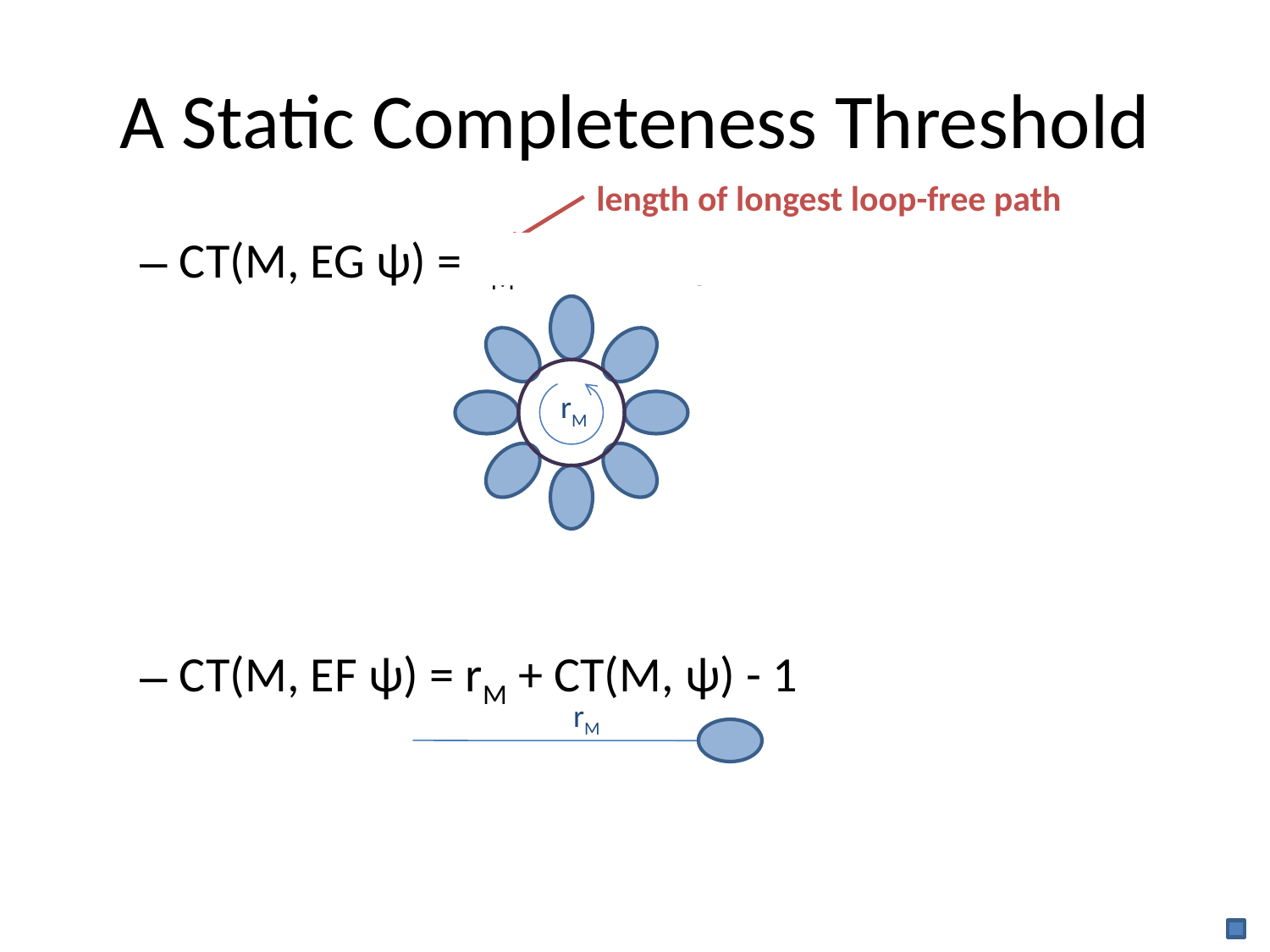

# A Static Completeness Threshold
length of longest loop-free path

rM
CT(M, EG ψ) = rM ∙ CT(M, ψ)

CT(M, EF ψ) = rM + CT(M, ψ) - 1

rM